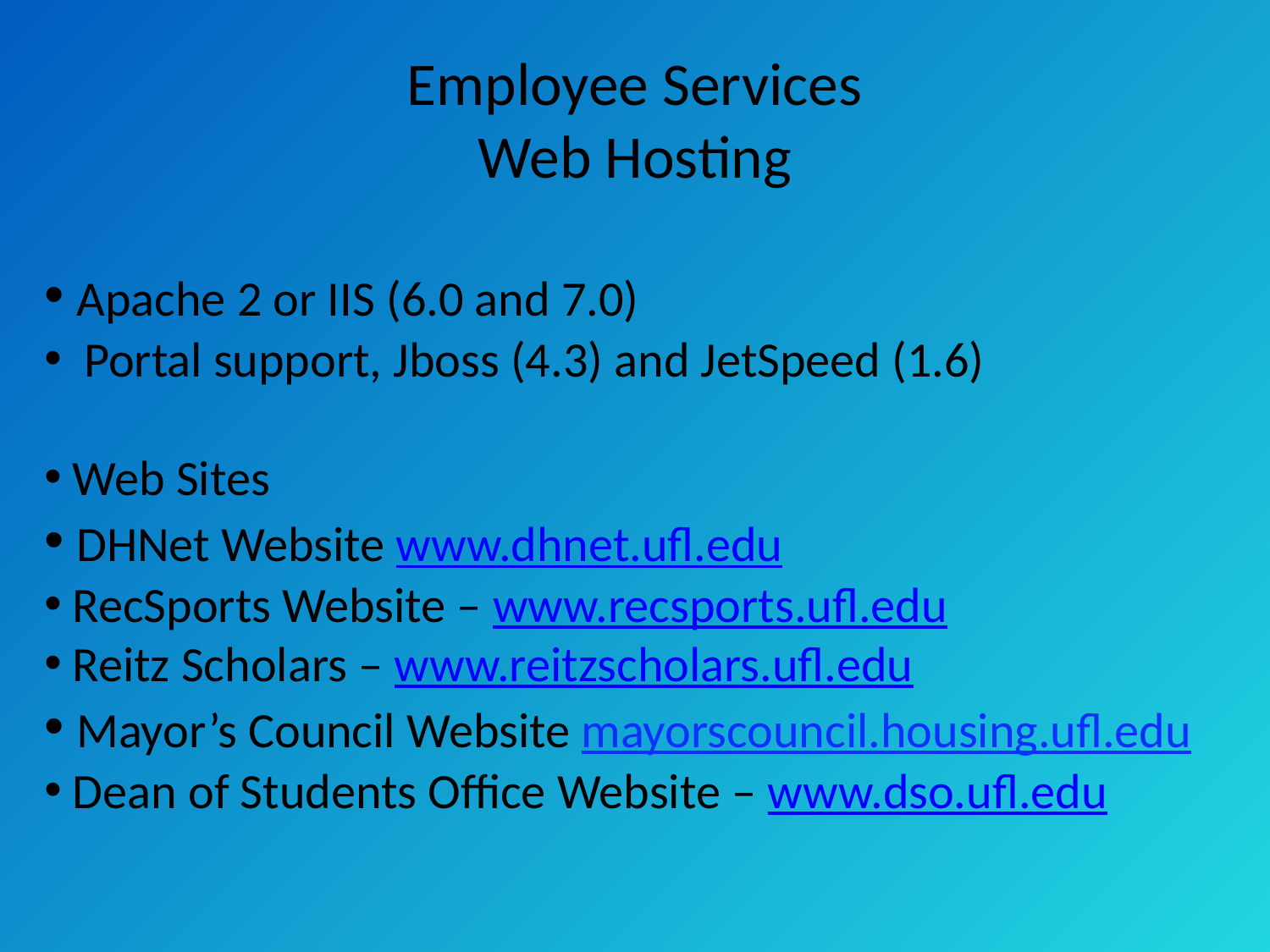

# Employee Services Web Hosting
 Apache 2 or IIS (6.0 and 7.0)
  Portal support, Jboss (4.3) and JetSpeed (1.6)

 Web Sites
 DHNet Website www.dhnet.ufl.edu
 RecSports Website – www.recsports.ufl.edu
 Reitz Scholars – www.reitzscholars.ufl.edu
 Mayor’s Council Website mayorscouncil.housing.ufl.edu
 Dean of Students Office Website – www.dso.ufl.edu